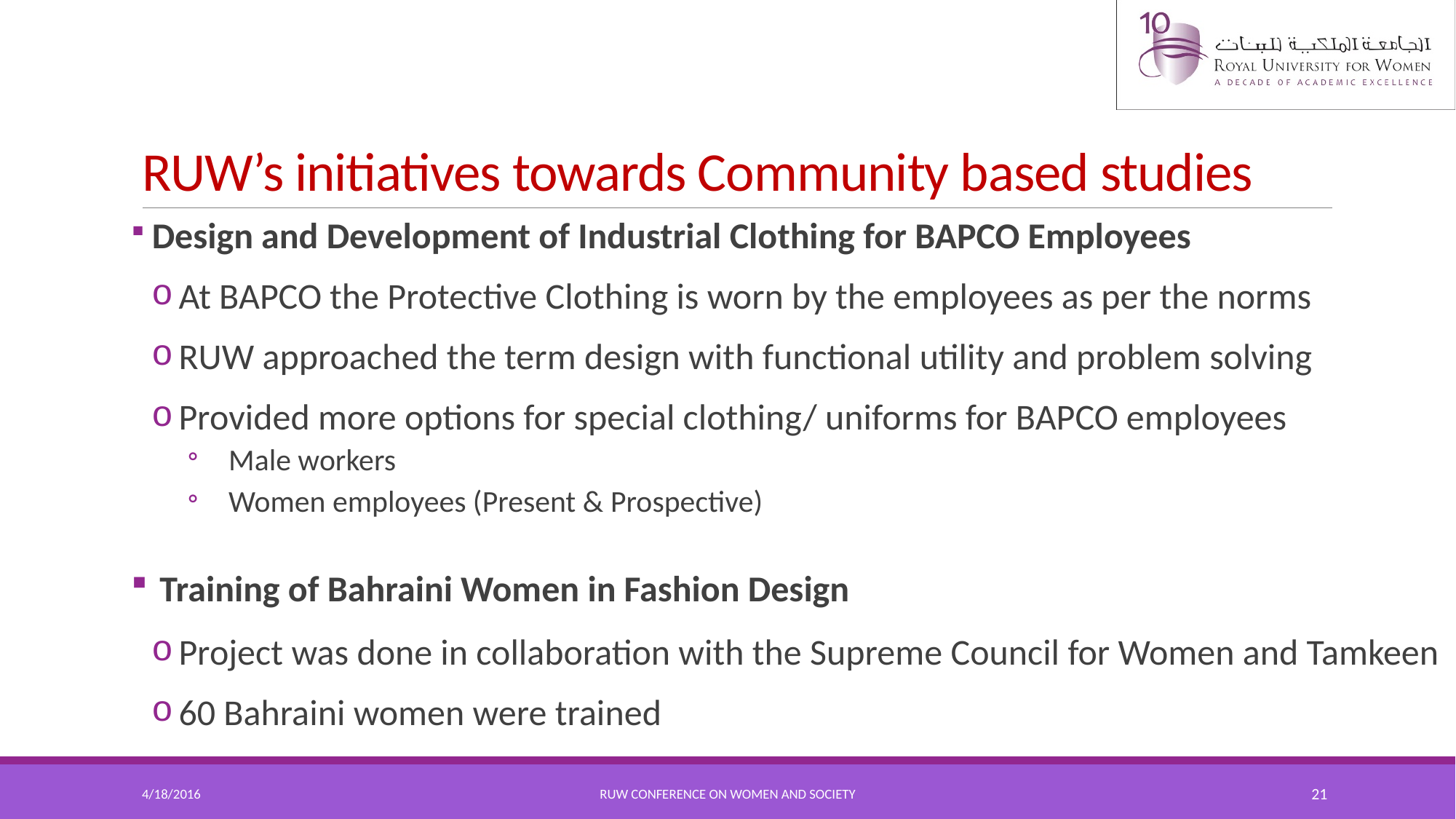

# RUW’s initiatives towards Community based studies
 Design and Development of Industrial Clothing for BAPCO Employees
At BAPCO the Protective Clothing is worn by the employees as per the norms
RUW approached the term design with functional utility and problem solving
Provided more options for special clothing/ uniforms for BAPCO employees
Male workers
Women employees (Present & Prospective)

 Training of Bahraini Women in Fashion Design
Project was done in collaboration with the Supreme Council for Women and Tamkeen
60 Bahraini women were trained

4/18/2016
RUW Conference on Women and Society
21